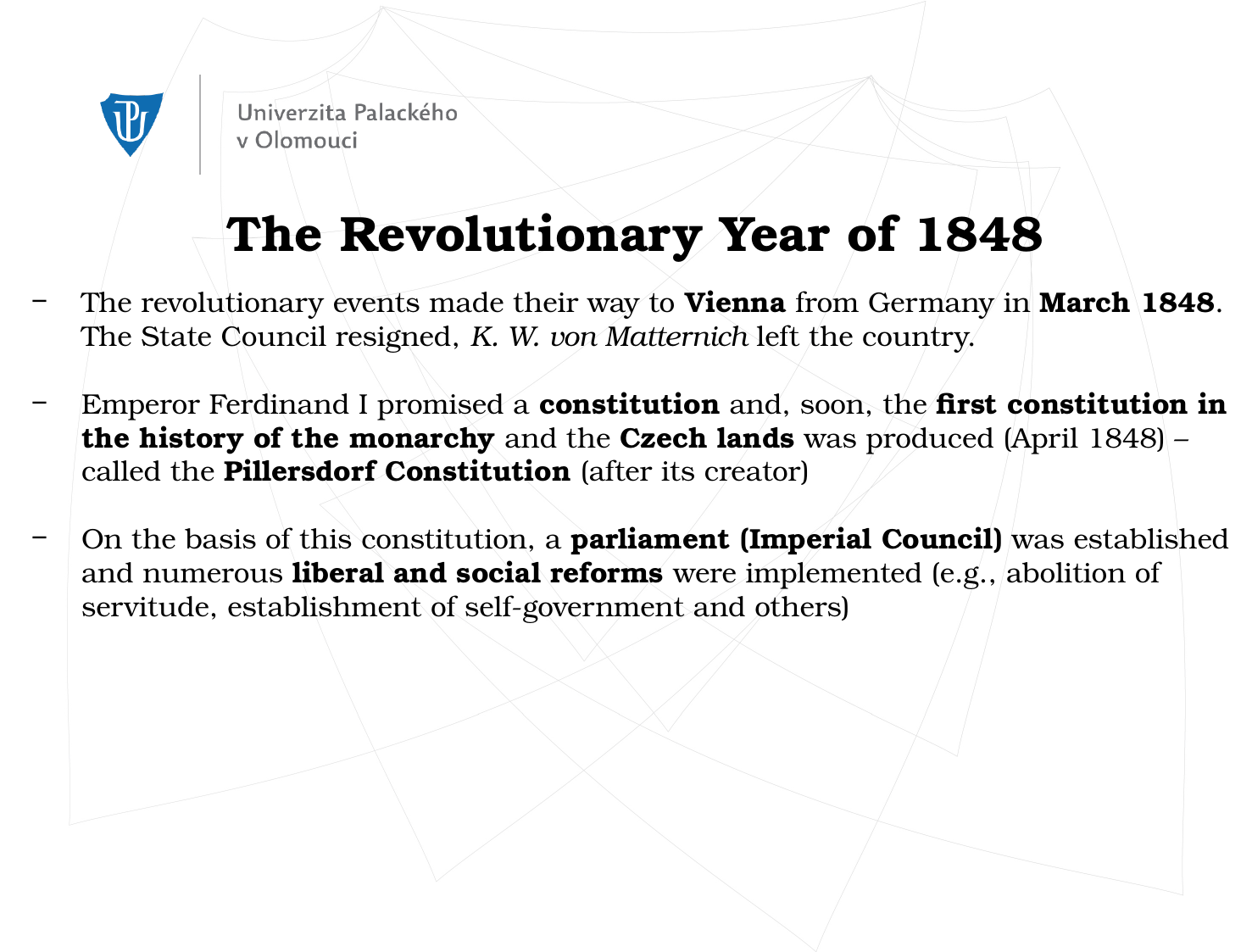

The Revolutionary Year of 1848

The revolutionary events made their way to Vienna from Germany in March 1848. The State Council resigned, K. W. von Matternich left the country.

Emperor Ferdinand I promised a constitution and, soon, the first constitution in the history of the monarchy and the Czech lands was produced (April 1848) – called the Pillersdorf Constitution (after its creator)

On the basis of this constitution, a parliament (Imperial Council) was established and numerous liberal and social reforms were implemented (e.g., abolition of servitude, establishment of self-government and others)